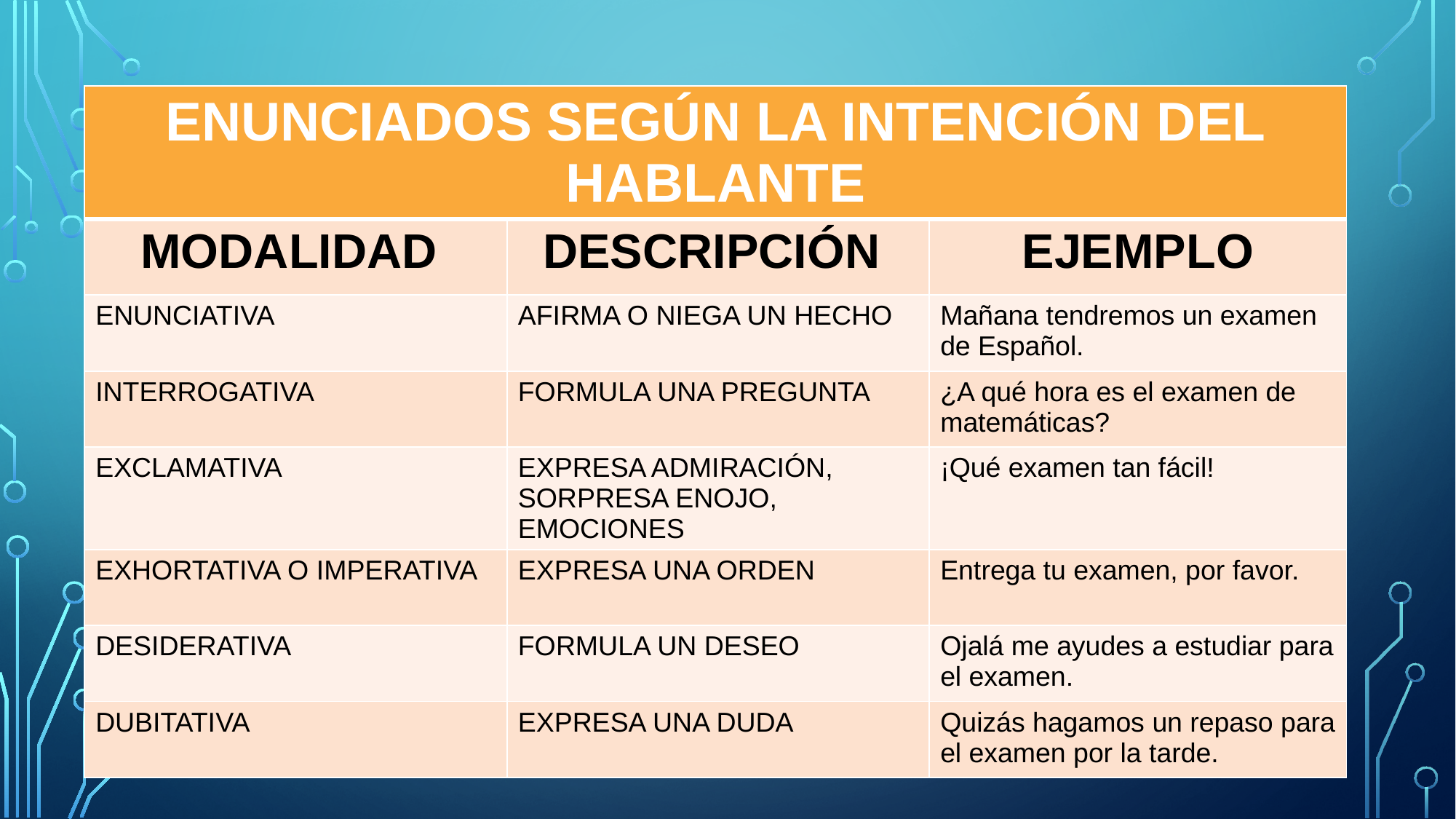

| ENUNCIADOS SEGÚN LA INTENCIÓN DEL HABLANTE |  |  |
| --- | --- | --- |
| MODALIDAD | DESCRIPCIÓN | EJEMPLO |
| ENUNCIATIVA | AFIRMA O NIEGA UN HECHO | Mañana tendremos un examen de Español. |
| INTERROGATIVA | FORMULA UNA PREGUNTA | ¿A qué hora es el examen de matemáticas? |
| EXCLAMATIVA | EXPRESA ADMIRACIÓN, SORPRESA ENOJO, EMOCIONES | ¡Qué examen tan fácil! |
| EXHORTATIVA O IMPERATIVA | EXPRESA UNA ORDEN | Entrega tu examen, por favor. |
| DESIDERATIVA | FORMULA UN DESEO | Ojalá me ayudes a estudiar para el examen. |
| DUBITATIVA | EXPRESA UNA DUDA | Quizás hagamos un repaso para el examen por la tarde. |